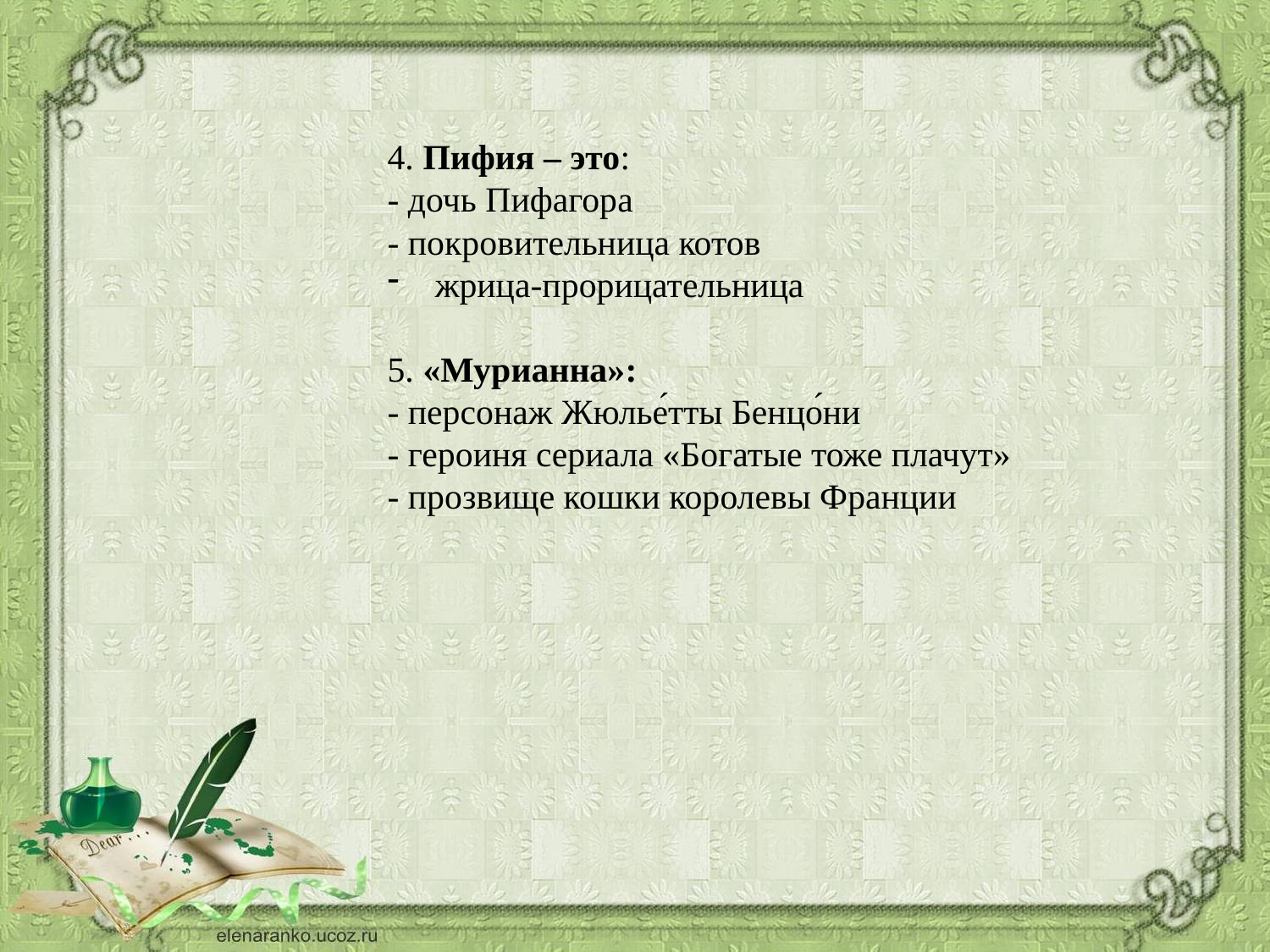

4. Пифия – это:
- дочь Пифагора
- покровительница котов
жрица-прорицательница

5. «Мурианна»:
- персонаж Жюлье́тты Бенцо́ни
- героиня сериала «Богатые тоже плачут»
- прозвище кошки королевы Франции